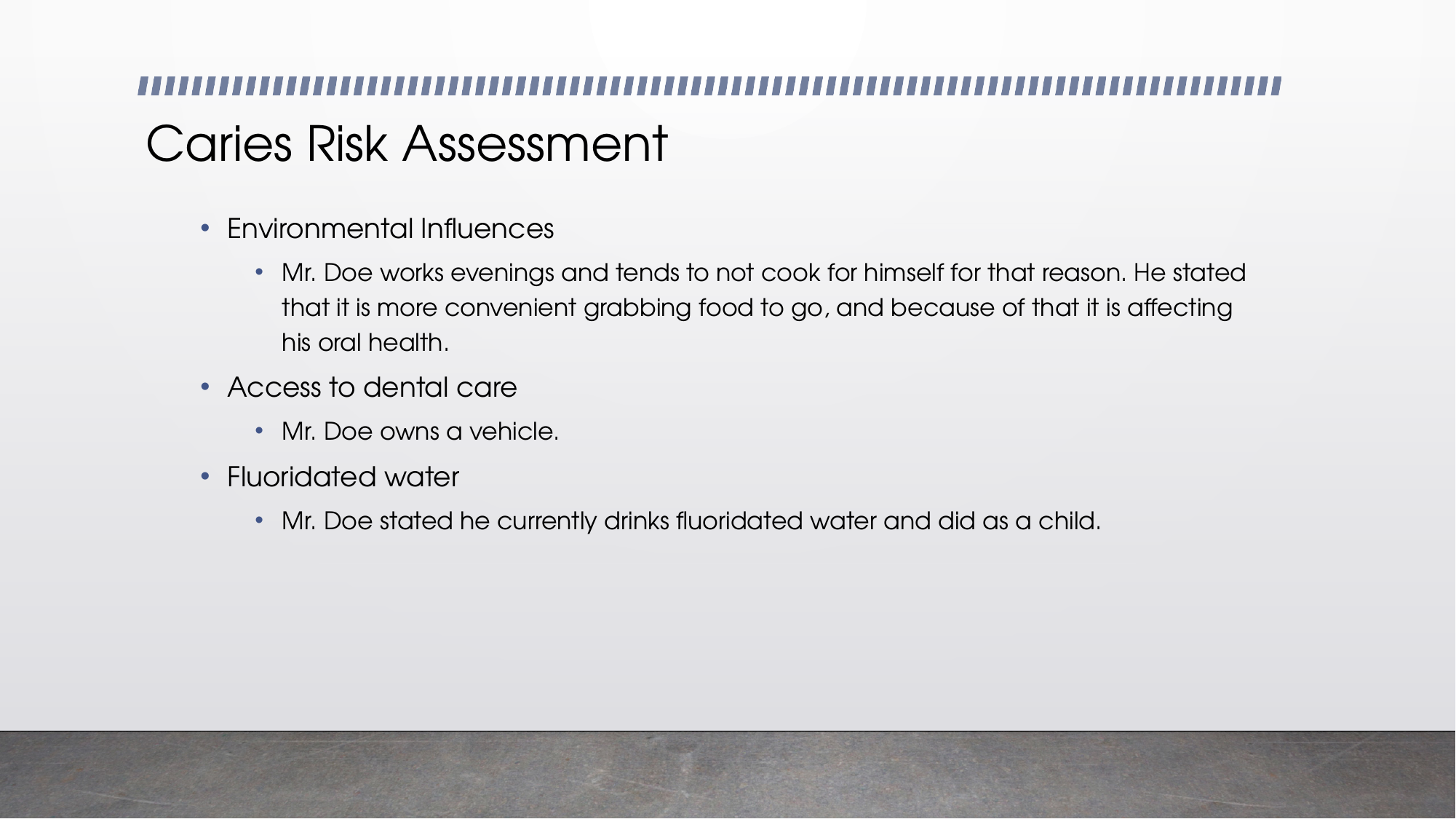

# Caries Risk Assessment
Environmental Influences
Mr. Doe works evenings and tends to not cook for himself for that reason. He stated that it is more convenient grabbing food to go, and because of that it is affecting his oral health.
Access to dental care
Mr. Doe owns a vehicle.
Fluoridated water
Mr. Doe stated he currently drinks fluoridated water and did as a child.